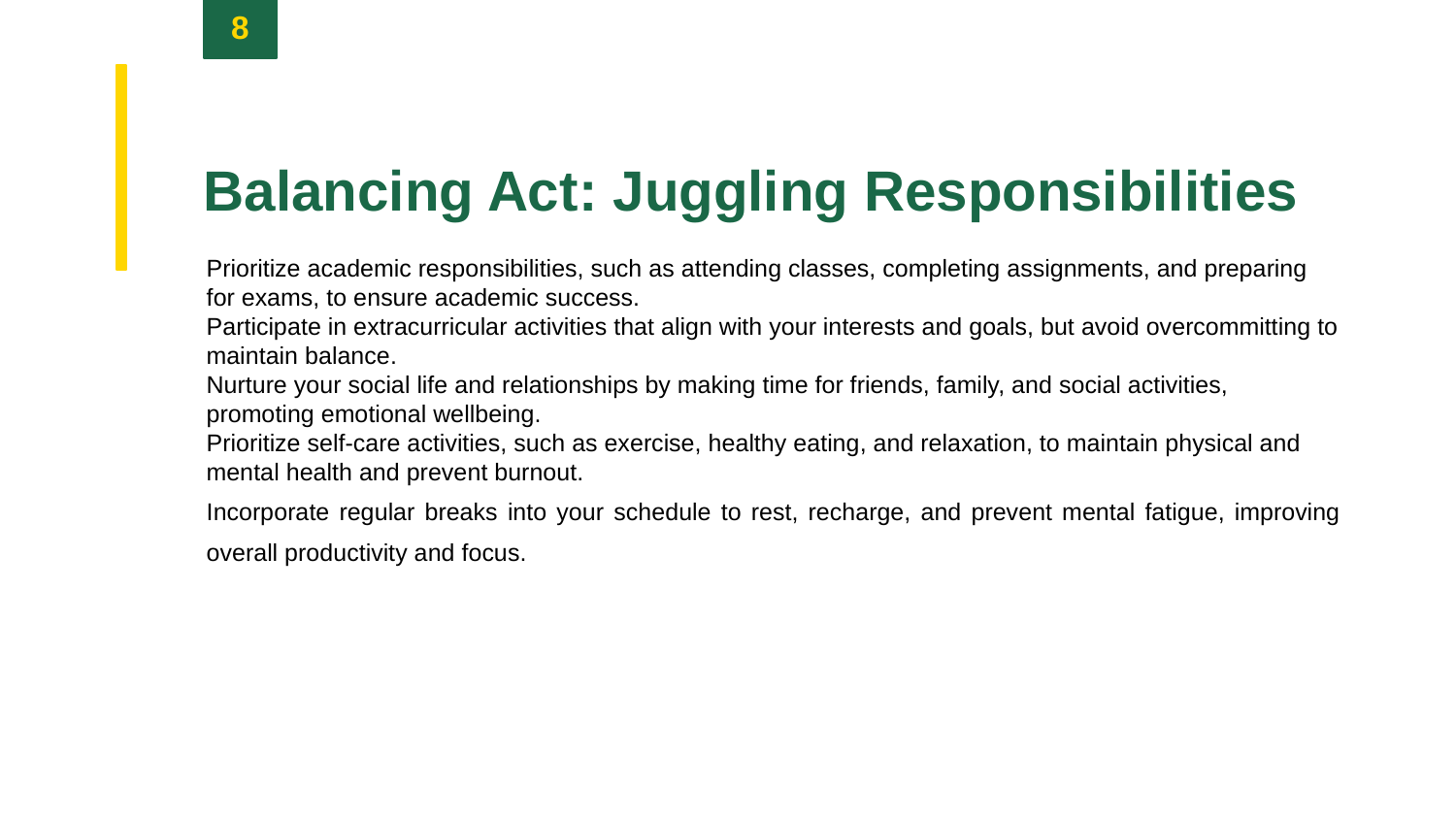

8

Balancing Act: Juggling Responsibilities
Prioritize academic responsibilities, such as attending classes, completing assignments, and preparing for exams, to ensure academic success.
Participate in extracurricular activities that align with your interests and goals, but avoid overcommitting to maintain balance.
Nurture your social life and relationships by making time for friends, family, and social activities, promoting emotional wellbeing.
Prioritize self-care activities, such as exercise, healthy eating, and relaxation, to maintain physical and mental health and prevent burnout.
Incorporate regular breaks into your schedule to rest, recharge, and prevent mental fatigue, improving overall productivity and focus.